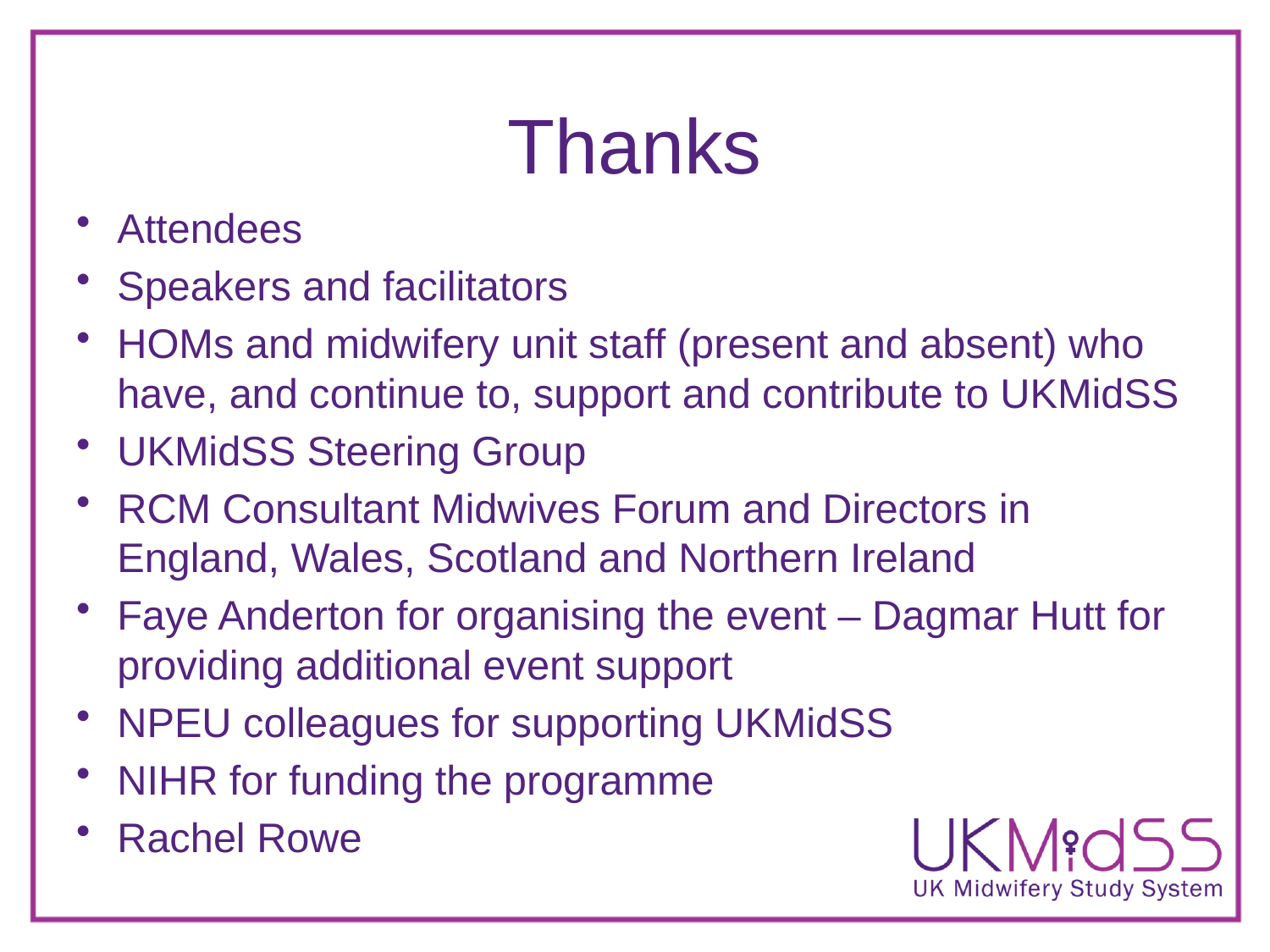

# Thanks
Attendees
Speakers and facilitators
HOMs and midwifery unit staff (present and absent) who have, and continue to, support and contribute to UKMidSS
UKMidSS Steering Group
RCM Consultant Midwives Forum and Directors in England, Wales, Scotland and Northern Ireland
Faye Anderton for organising the event – Dagmar Hutt for providing additional event support
NPEU colleagues for supporting UKMidSS
NIHR for funding the programme
Rachel Rowe